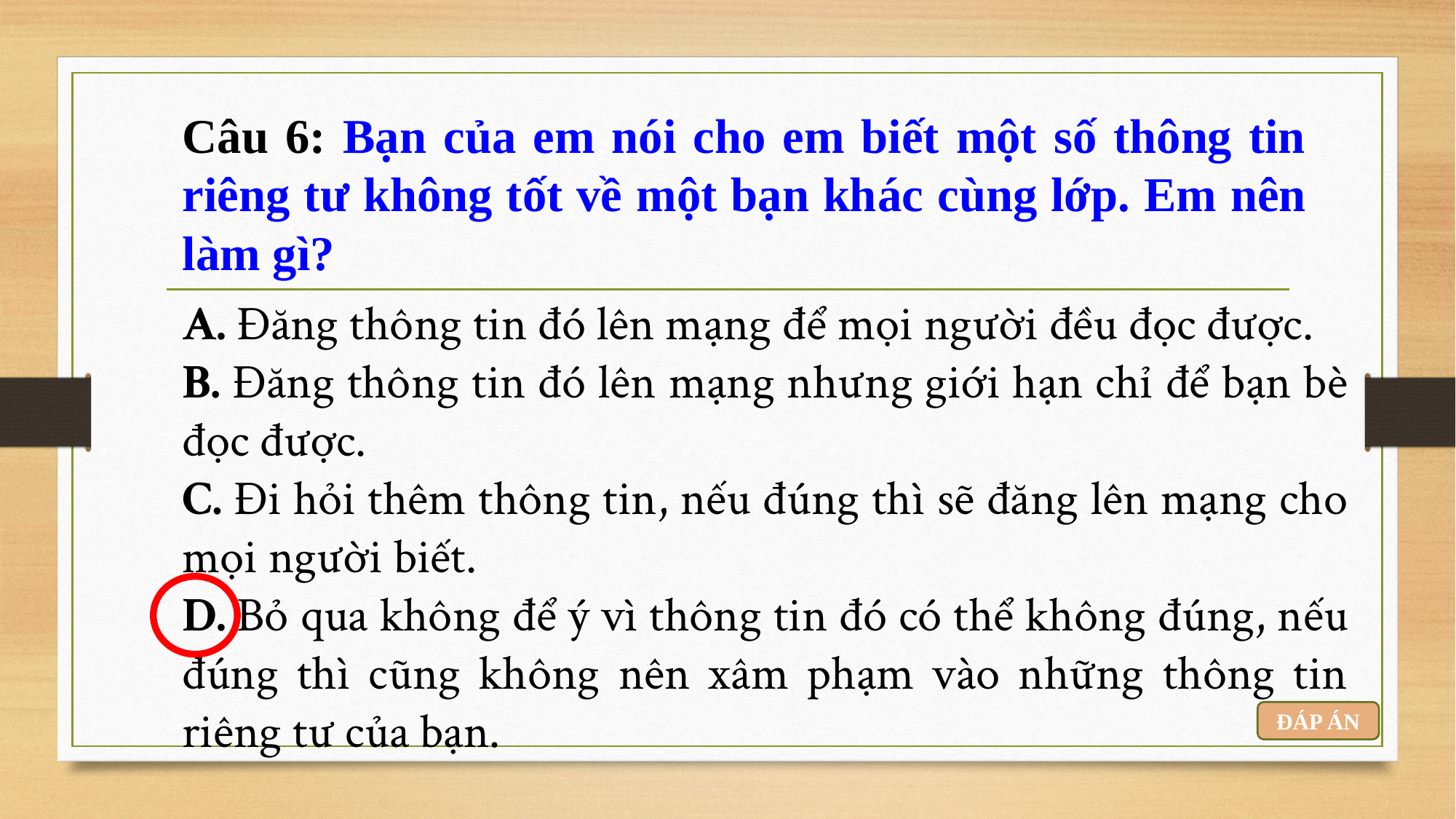

# Câu 6: Bạn của em nói cho em biết một số thông tin riêng tư không tốt về một bạn khác cùng lớp. Em nên làm gì?

A. Đăng thông tin đó lên mạng để mọi người đều đọc được.
B. Đăng thông tin đó lên mạng nhưng giới hạn chỉ để bạn bè đọc được.
C. Đi hỏi thêm thông tin, nếu đúng thì sẽ đăng lên mạng cho mọi người biết.
D. Bỏ qua không để ý vì thông tin đó có thể không đúng, nếu đúng thì cũng không nên xâm phạm vào những thông tin riêng tư của bạn.

ĐÁP ÁN